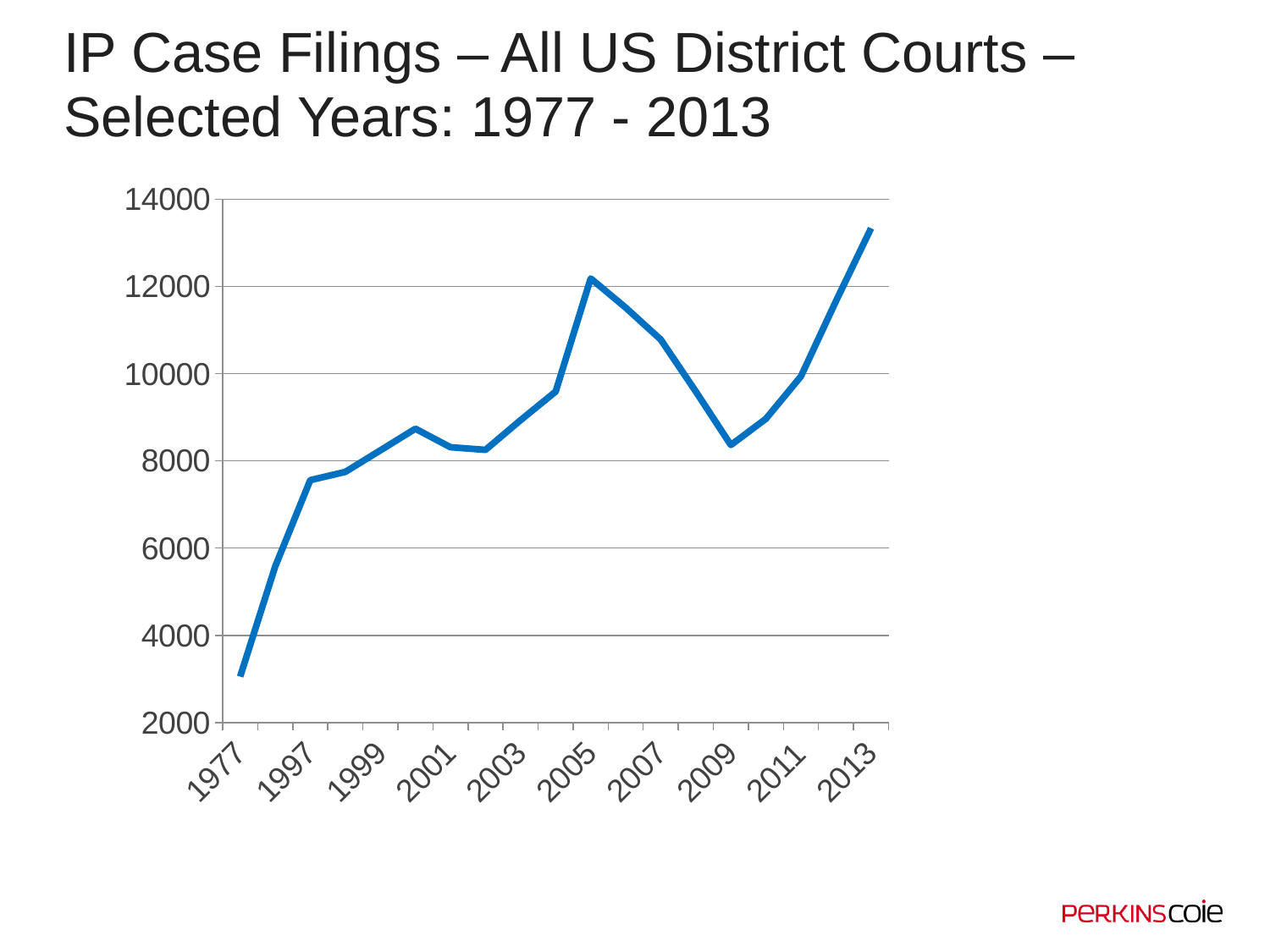

# IP Case Filings – All US District Courts – Selected Years: 1977 - 2013

### Chart

| Category | Intellectual Property Case Filings for All US District Courts | Column1 |
|---|---|---|
| 1977 | 3054.0 | 26.0 |
| 1987 | 5578.0 | 56.0 |
| 1997 | 7559.0 | 112.0 |
| 1998 | 7748.0 | 138.0 |
| 1999 | 8242.0 | 109.0 |
| 2000 | 8738.0 | 199.0 |
| 2001 | 8314.0 | 132.0 |
| 2002 | 8254.0 | 143.0 |
| 2003 | 8934.0 | 164.0 |
| 2004 | 9590.0 | 177.0 |
| 2005 | 12184.0 | 280.0 |
| 2006 | 11514.0 | 133.0 |
| 2007 | 10783.0 | 140.0 |
| 2008 | 9592.0 | 161.0 |
| 2009 | 8365.0 | 20.0 |
| 2010 | 8966.0 | 149.0 |
| 2011 | 9940.0 | 163.0 |
| 2012 | 11666.0 | 120.0 |
| 2013 | 13335.0 | 173.0 |